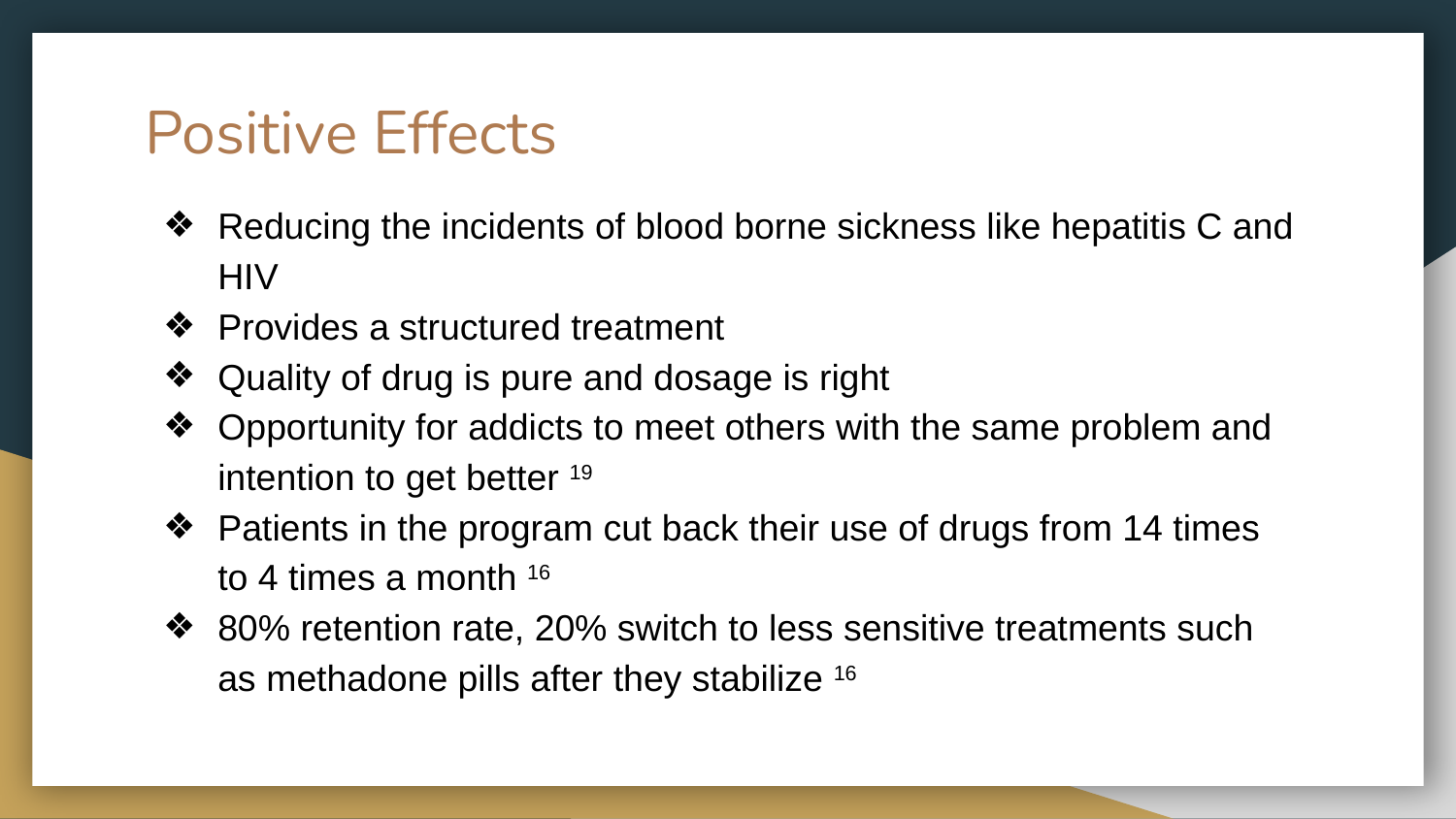

# Positive Effects
Reducing the incidents of blood borne sickness like hepatitis C and HIV
Provides a structured treatment
Quality of drug is pure and dosage is right
Opportunity for addicts to meet others with the same problem and intention to get better 19
Patients in the program cut back their use of drugs from 14 times to 4 times a month 16
80% retention rate, 20% switch to less sensitive treatments such as methadone pills after they stabilize 16